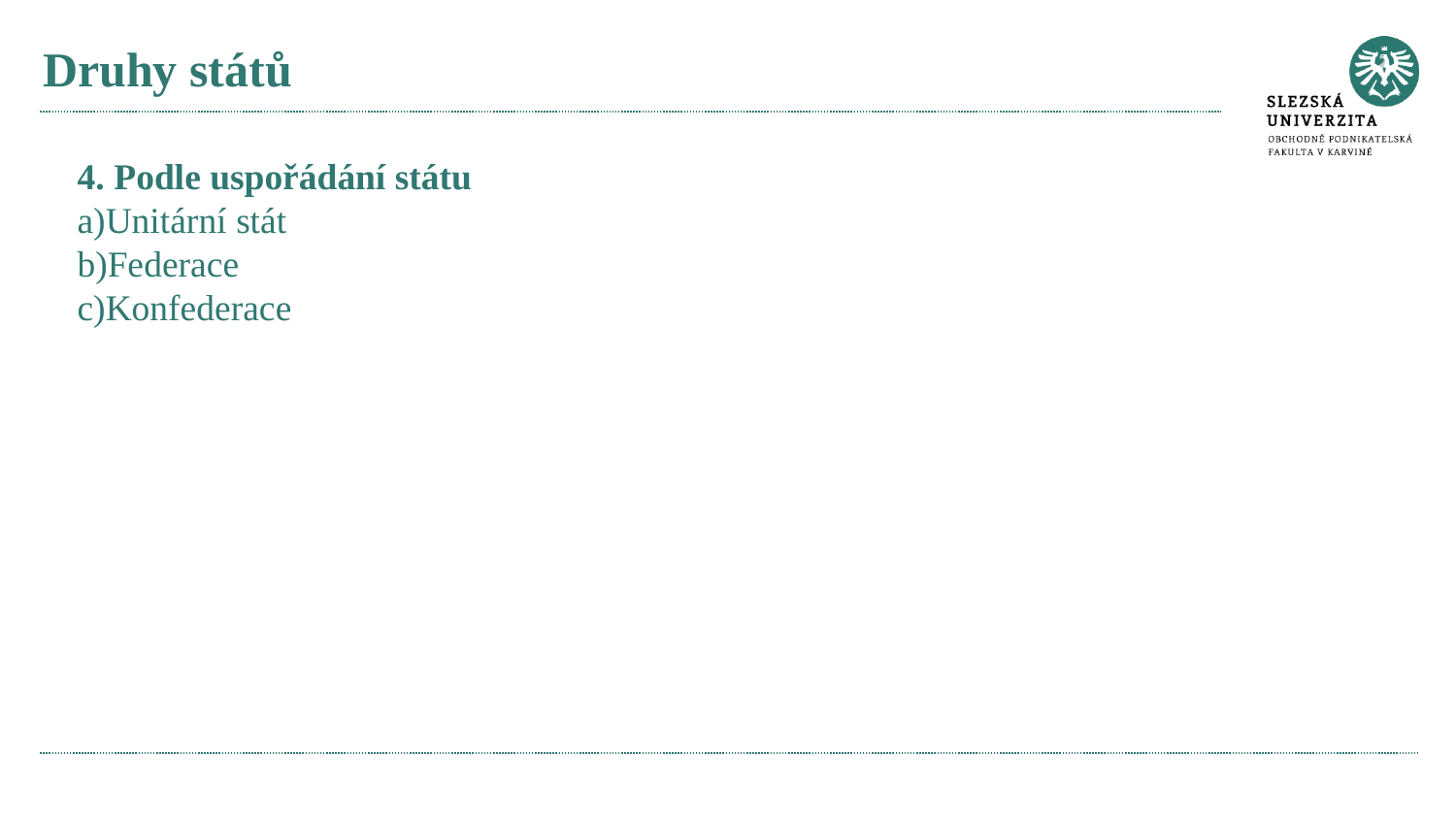

# Druhy států
4. Podle uspořádání státu
Unitární stát
Federace
Konfederace